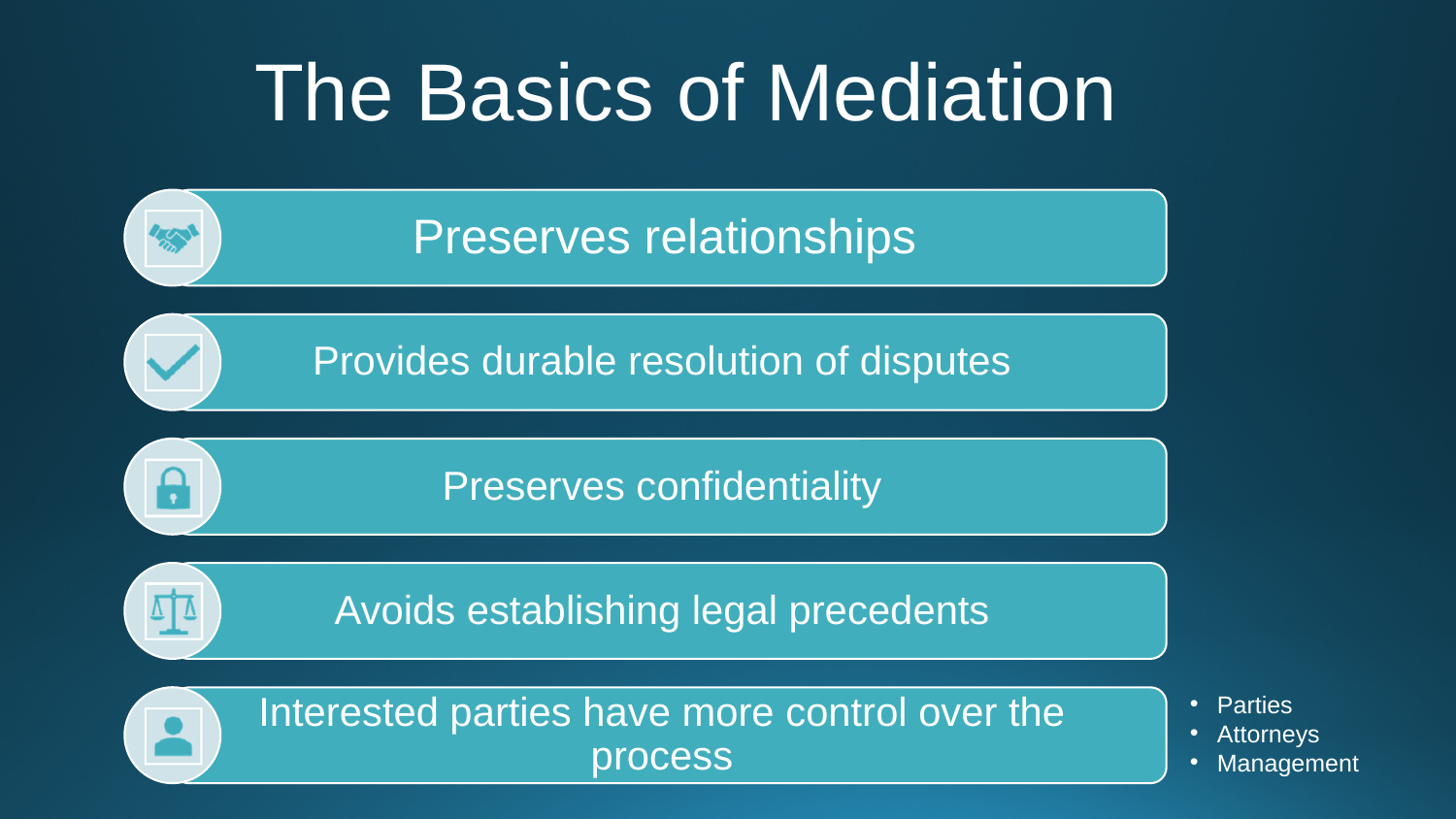

# The Basics of Mediation
Preserves relationships
Provides durable resolution of disputes
Preserves confidentiality
Avoids establishing legal precedents
Interested parties have more control over the process
Parties
Attorneys
Management